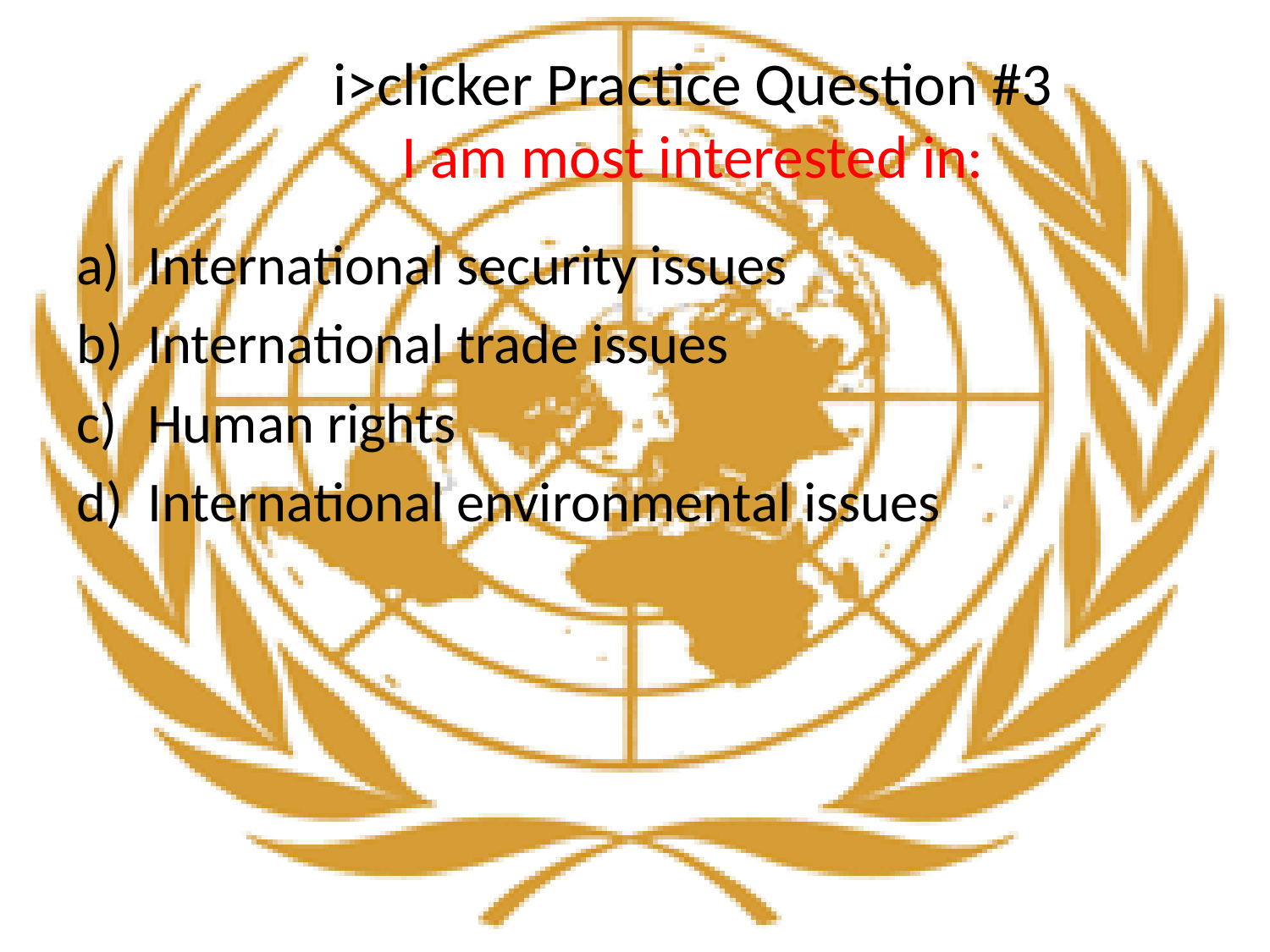

# i>clicker Practice Question #3 I am most interested in:
International security issues
International trade issues
Human rights
International environmental issues